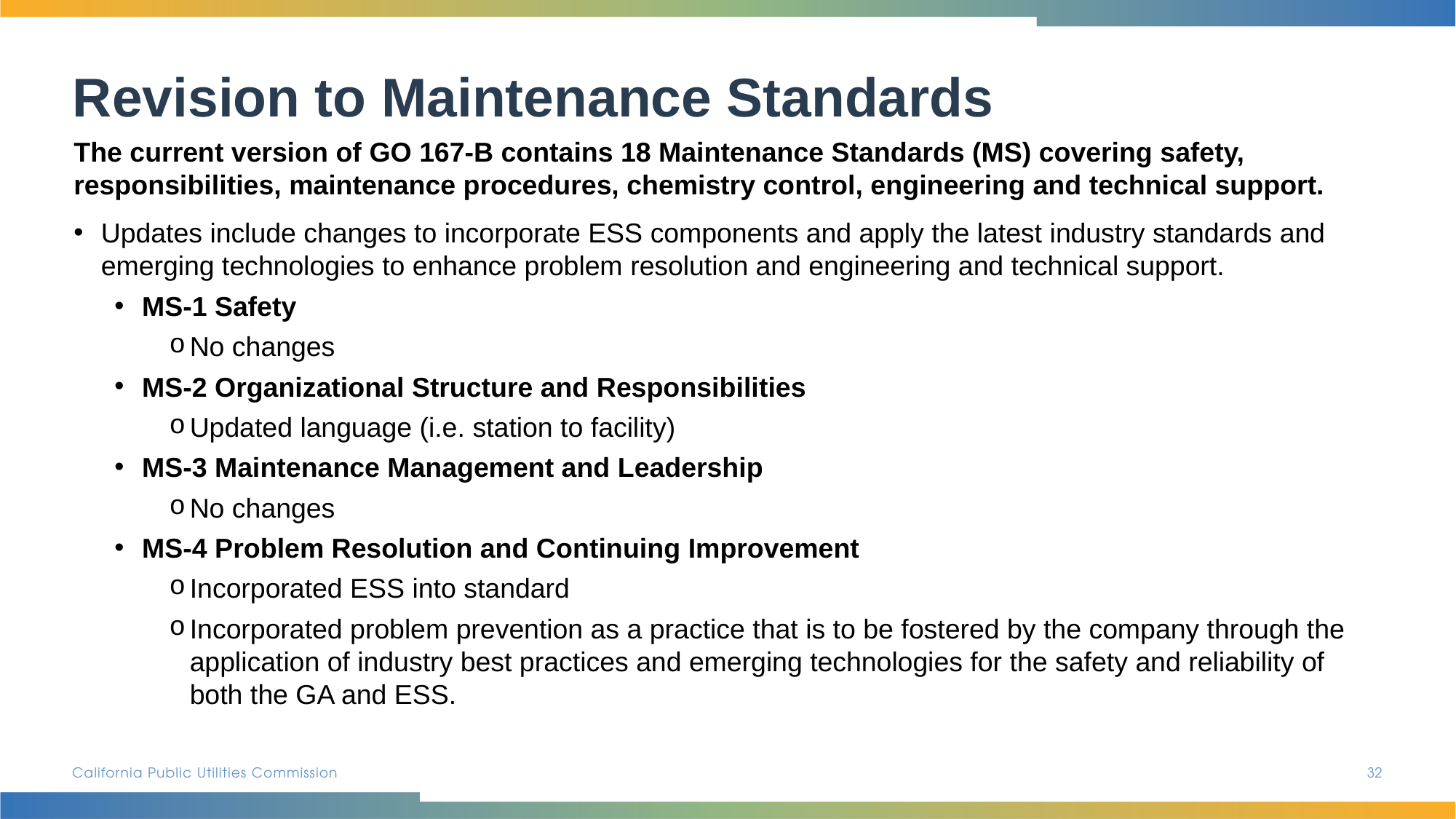

Revision to Maintenance Standards
The current version of GO 167-B contains 18 Maintenance Standards (MS) covering safety, responsibilities, maintenance procedures, chemistry control, engineering and technical support.
Updates include changes to incorporate ESS components and apply the latest industry standards and emerging technologies to enhance problem resolution and engineering and technical support.
MS-1 Safety
No changes
MS-2 Organizational Structure and Responsibilities
Updated language (i.e. station to facility)
MS-3 Maintenance Management and Leadership
No changes
MS-4 Problem Resolution and Continuing Improvement
Incorporated ESS into standard
Incorporated problem prevention as a practice that is to be fostered by the company through the application of industry best practices and emerging technologies for the safety and reliability of both the GA and ESS.
32